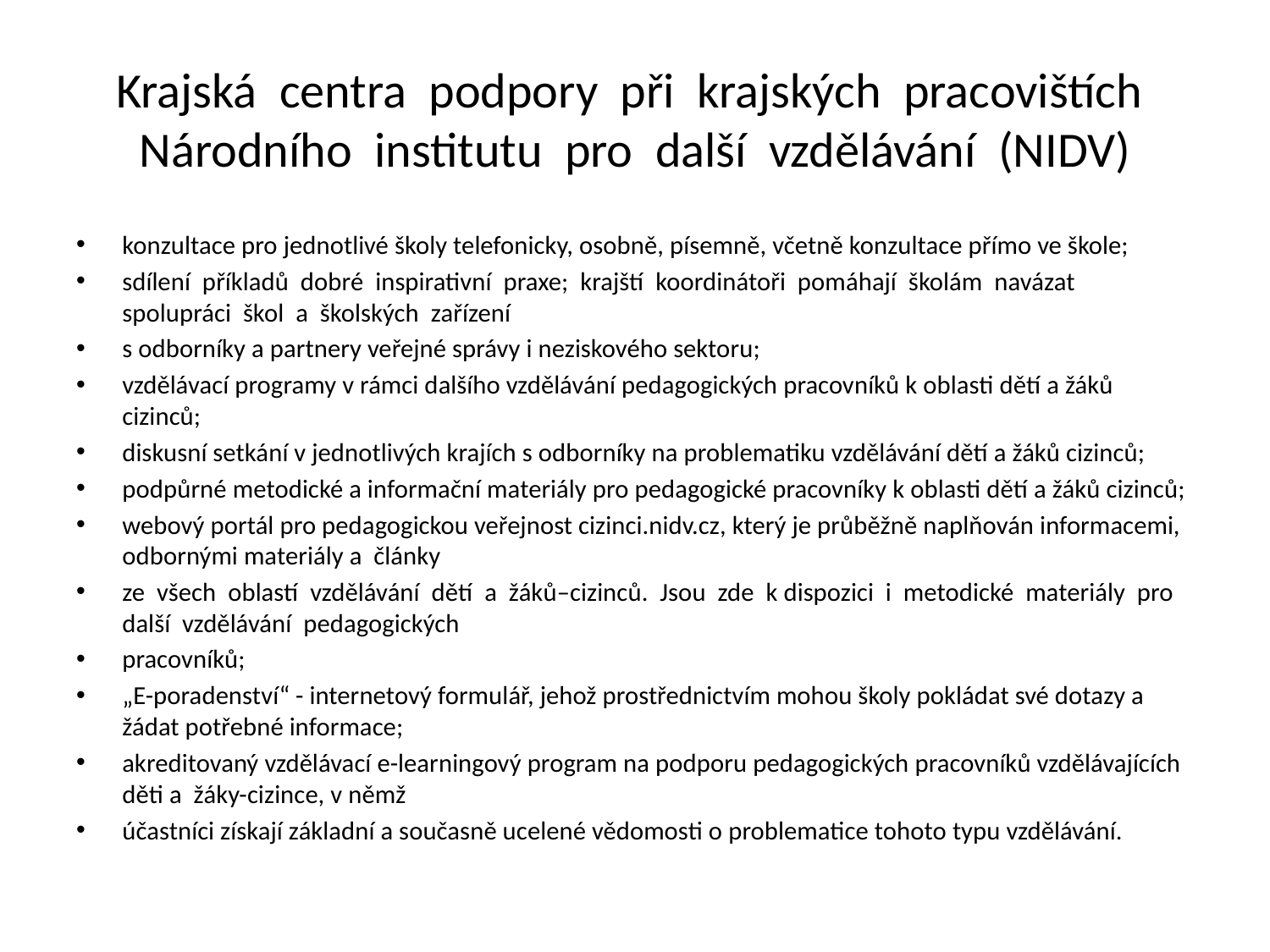

# Krajská  centra  podpory  při  krajských  pracovištích  Národního  institutu  pro  další  vzdělávání  (NIDV)
konzultace pro jednotlivé školy telefonicky, osobně, písemně, včetně konzultace přímo ve škole;
sdílení  příkladů  dobré  inspirativní  praxe;  krajští  koordinátoři  pomáhají  školám  navázat  spolupráci  škol  a  školských  zařízení
s odborníky a partnery veřejné správy i neziskového sektoru;
vzdělávací programy v rámci dalšího vzdělávání pedagogických pracovníků k oblasti dětí a žáků cizinců;
diskusní setkání v jednotlivých krajích s odborníky na problematiku vzdělávání dětí a žáků cizinců;
podpůrné metodické a informační materiály pro pedagogické pracovníky k oblasti dětí a žáků cizinců;
webový portál pro pedagogickou veřejnost cizinci.nidv.cz, který je průběžně naplňován informacemi, odbornými materiály a  články
ze  všech  oblastí  vzdělávání  dětí  a  žáků–cizinců.  Jsou  zde  k dispozici  i  metodické  materiály  pro  další  vzdělávání  pedagogických
pracovníků;
„E-poradenství“ - internetový formulář, jehož prostřednictvím mohou školy pokládat své dotazy a žádat potřebné informace;
akreditovaný vzdělávací e-learningový program na podporu pedagogických pracovníků vzdělávajících  děti a  žáky-cizince, v němž
účastníci získají základní a současně ucelené vědomosti o problematice tohoto typu vzdělávání.